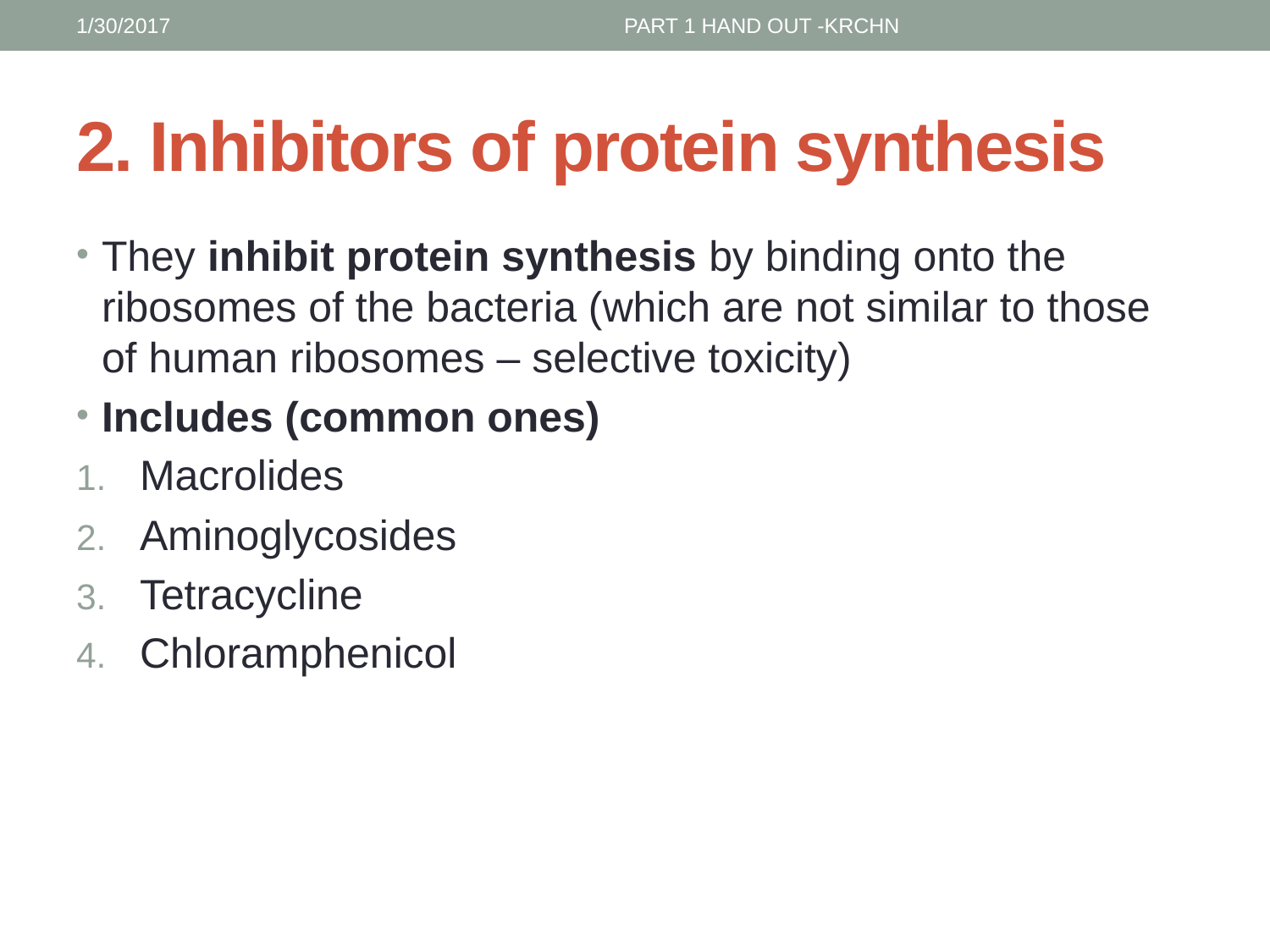

1/30/2017
PART 1 HAND OUT -KRCHN
# 2. Inhibitors of protein synthesis
They inhibit protein synthesis by binding onto the ribosomes of the bacteria (which are not similar to those of human ribosomes – selective toxicity)
Includes (common ones)
Macrolides
Aminoglycosides
Tetracycline
Chloramphenicol